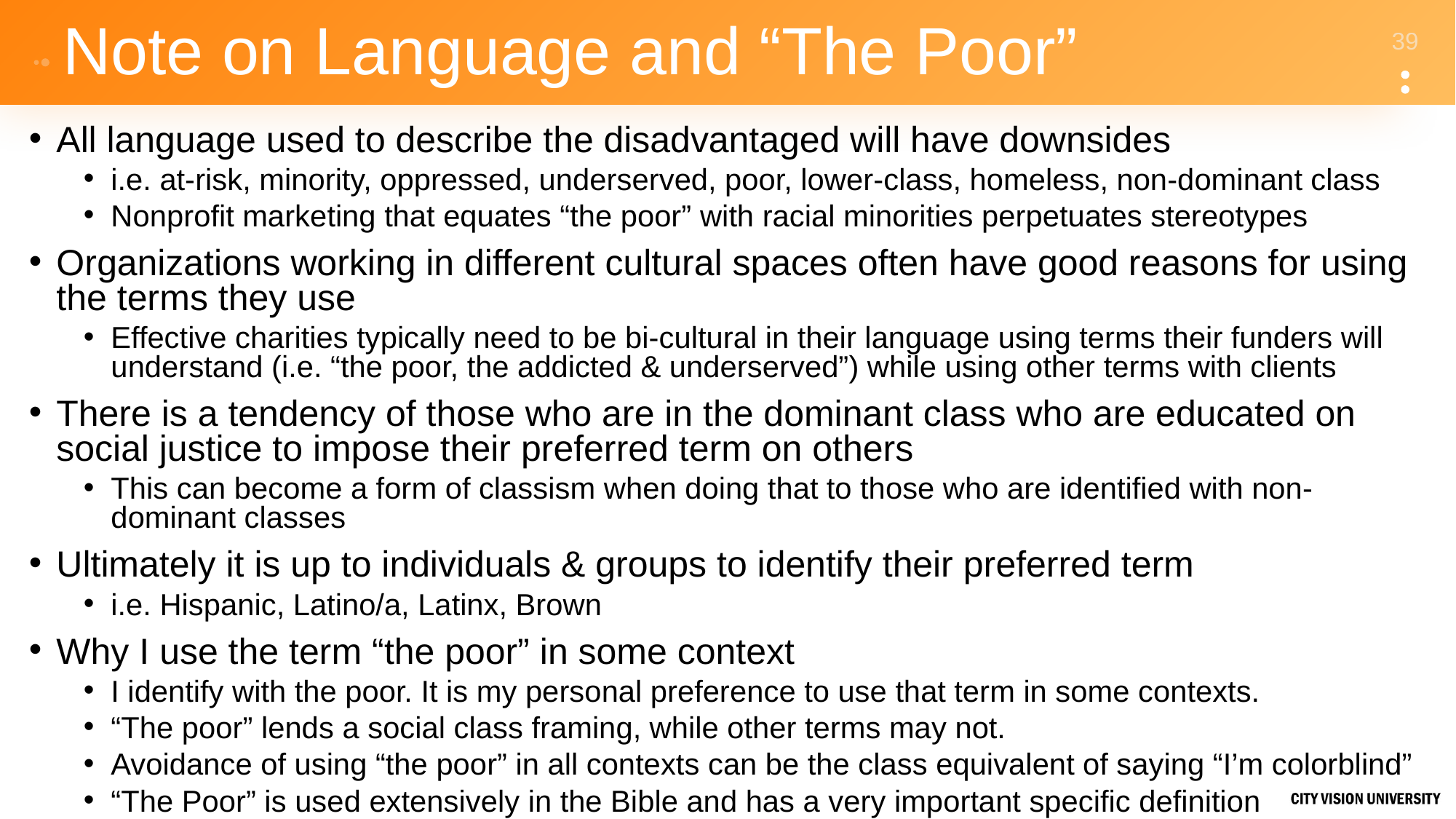

# Note on Language and “The Poor”
All language used to describe the disadvantaged will have downsides
i.e. at-risk, minority, oppressed, underserved, poor, lower-class, homeless, non-dominant class
Nonprofit marketing that equates “the poor” with racial minorities perpetuates stereotypes
Organizations working in different cultural spaces often have good reasons for using the terms they use
Effective charities typically need to be bi-cultural in their language using terms their funders will understand (i.e. “the poor, the addicted & underserved”) while using other terms with clients
There is a tendency of those who are in the dominant class who are educated on social justice to impose their preferred term on others
This can become a form of classism when doing that to those who are identified with non-dominant classes
Ultimately it is up to individuals & groups to identify their preferred term
i.e. Hispanic, Latino/a, Latinx, Brown
Why I use the term “the poor” in some context
I identify with the poor. It is my personal preference to use that term in some contexts.
“The poor” lends a social class framing, while other terms may not.
Avoidance of using “the poor” in all contexts can be the class equivalent of saying “I’m colorblind”
“The Poor” is used extensively in the Bible and has a very important specific definition